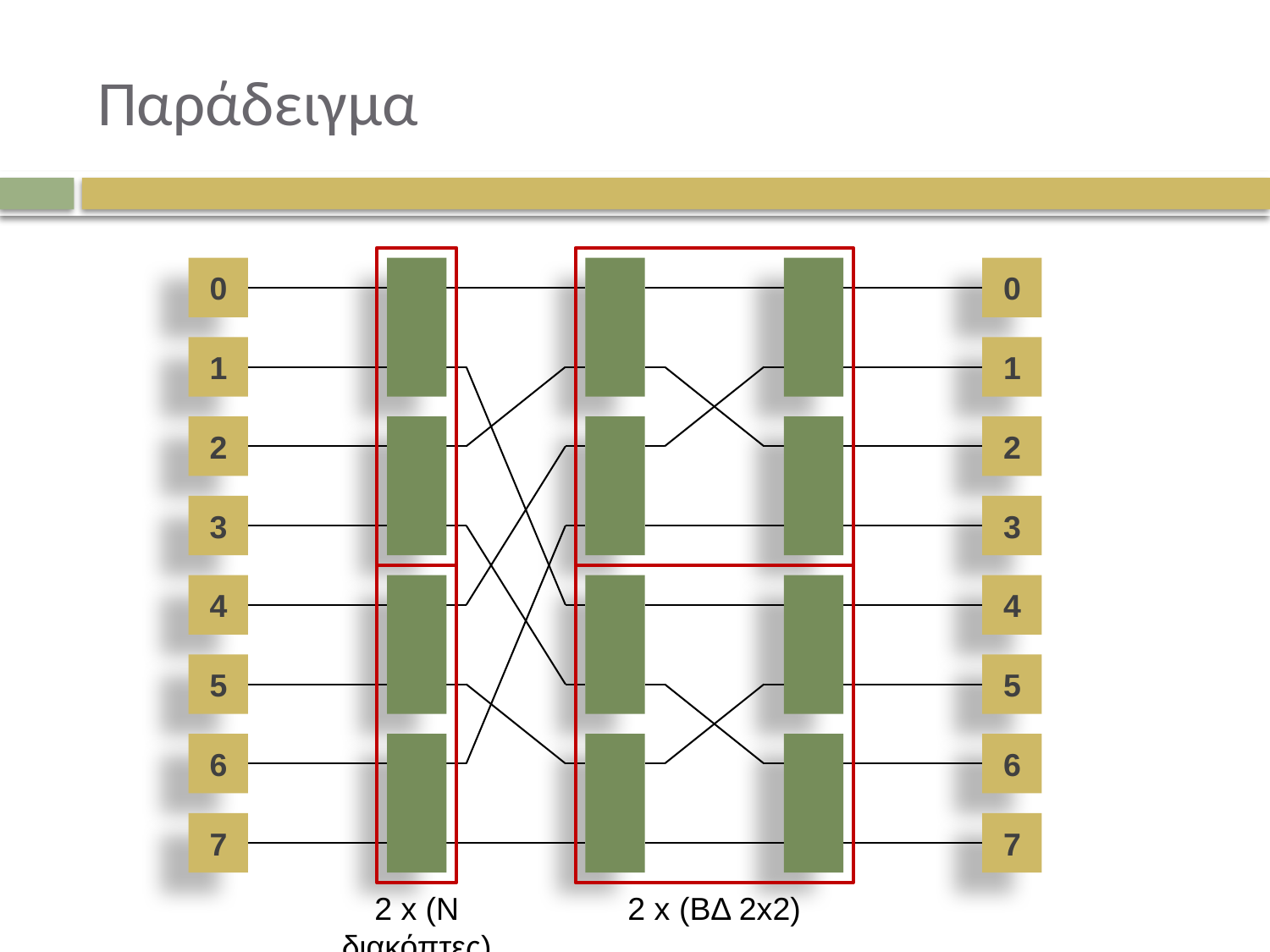

# Παράδειγμα

0

0
1
1
2

2
3
3

4

4
5
5
6

6
7
7
2 x (N διακόπτες)
2 x (ΒΔ 2x2)